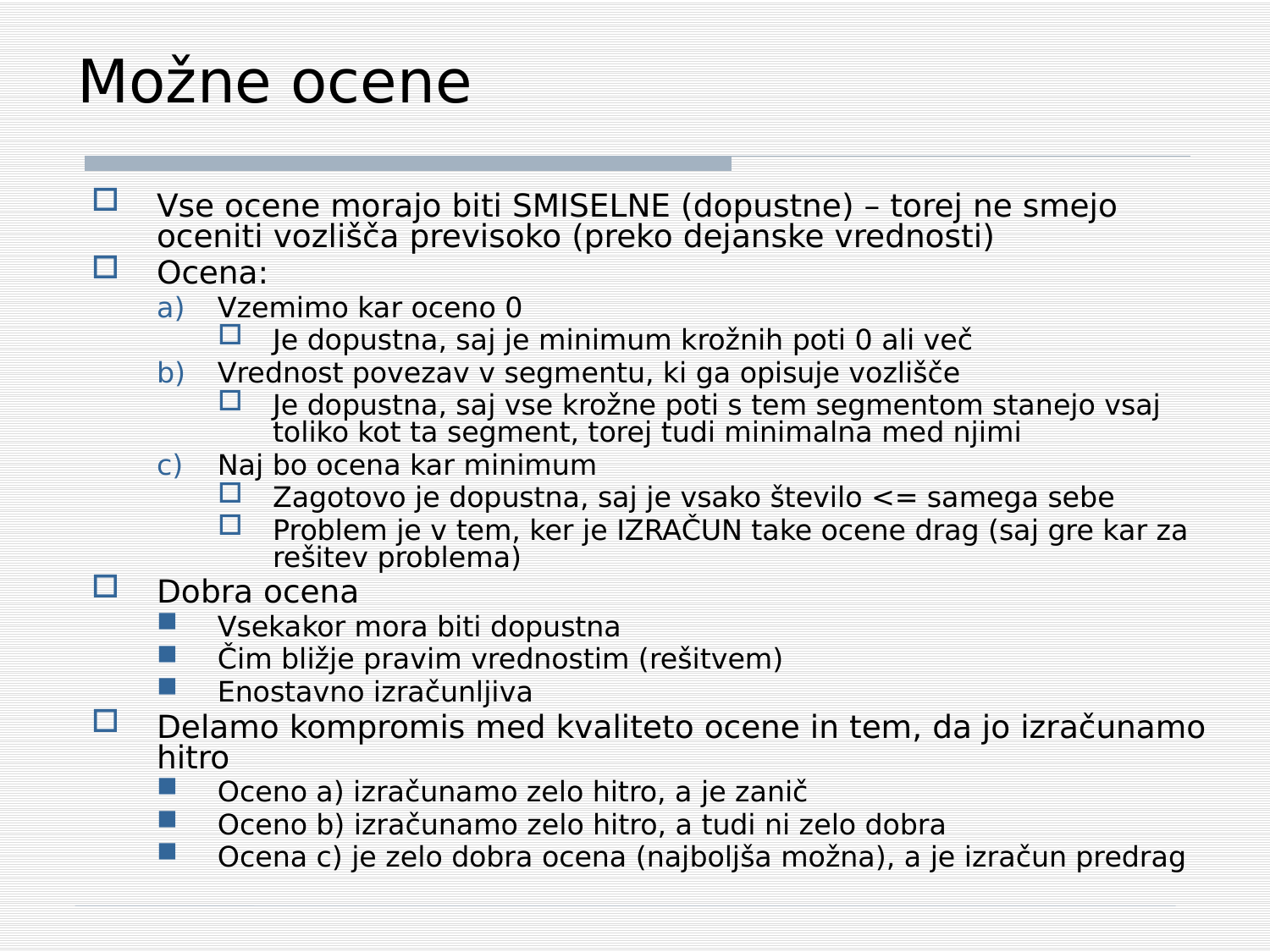

# Možne ocene
Vse ocene morajo biti SMISELNE (dopustne) – torej ne smejo oceniti vozlišča previsoko (preko dejanske vrednosti)
Ocena:
Vzemimo kar oceno 0
Je dopustna, saj je minimum krožnih poti 0 ali več
Vrednost povezav v segmentu, ki ga opisuje vozlišče
Je dopustna, saj vse krožne poti s tem segmentom stanejo vsaj toliko kot ta segment, torej tudi minimalna med njimi
Naj bo ocena kar minimum
Zagotovo je dopustna, saj je vsako število <= samega sebe
Problem je v tem, ker je IZRAČUN take ocene drag (saj gre kar za rešitev problema)
Dobra ocena
Vsekakor mora biti dopustna
Čim bližje pravim vrednostim (rešitvem)
Enostavno izračunljiva
Delamo kompromis med kvaliteto ocene in tem, da jo izračunamo hitro
Oceno a) izračunamo zelo hitro, a je zanič
Oceno b) izračunamo zelo hitro, a tudi ni zelo dobra
Ocena c) je zelo dobra ocena (najboljša možna), a je izračun predrag